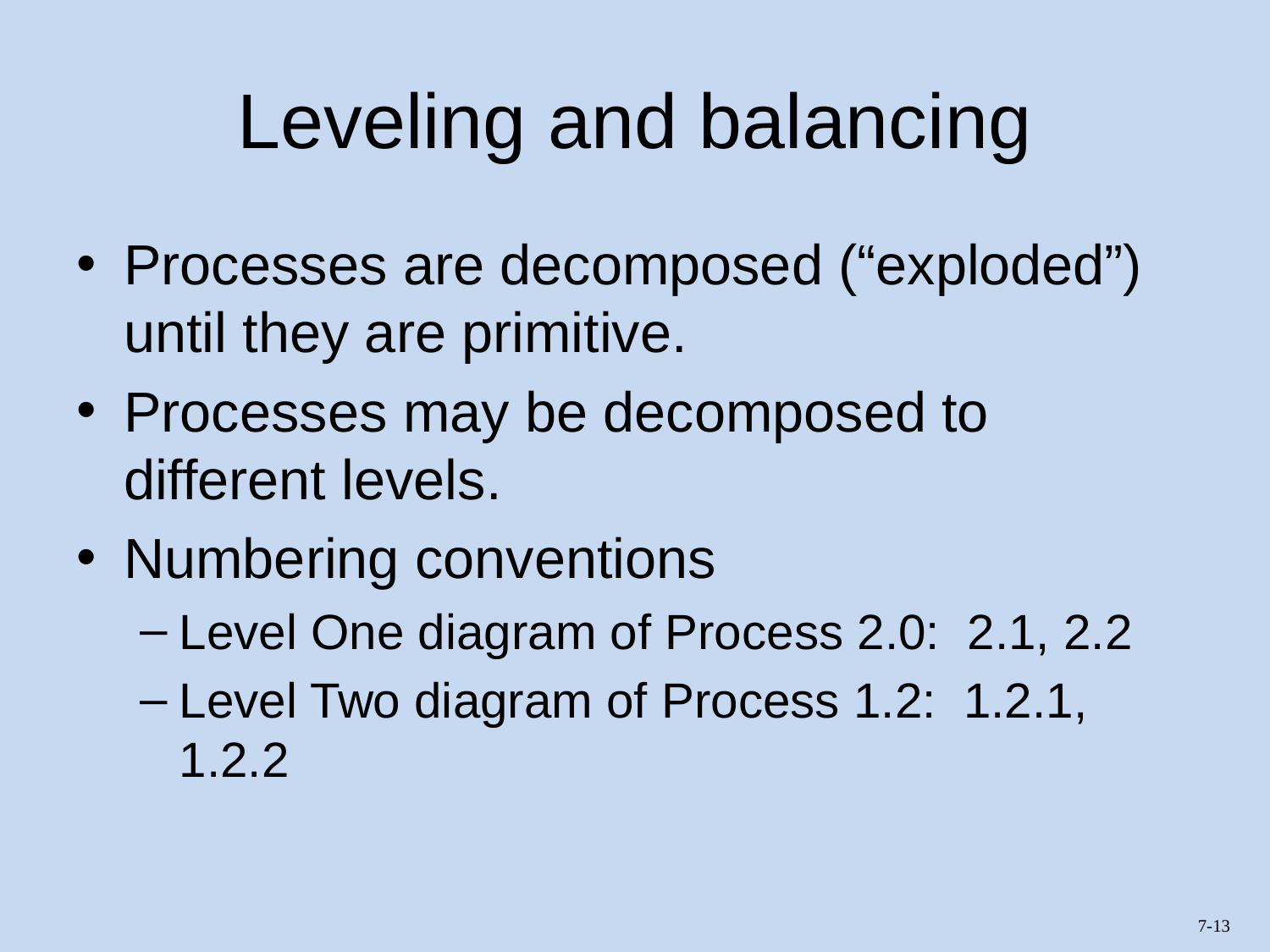

# Leveling and balancing
Processes are decomposed (“exploded”) until they are primitive.
Processes may be decomposed to different levels.
Numbering conventions
Level One diagram of Process 2.0:  2.1, 2.2
Level Two diagram of Process 1.2:  1.2.1, 1.2.2